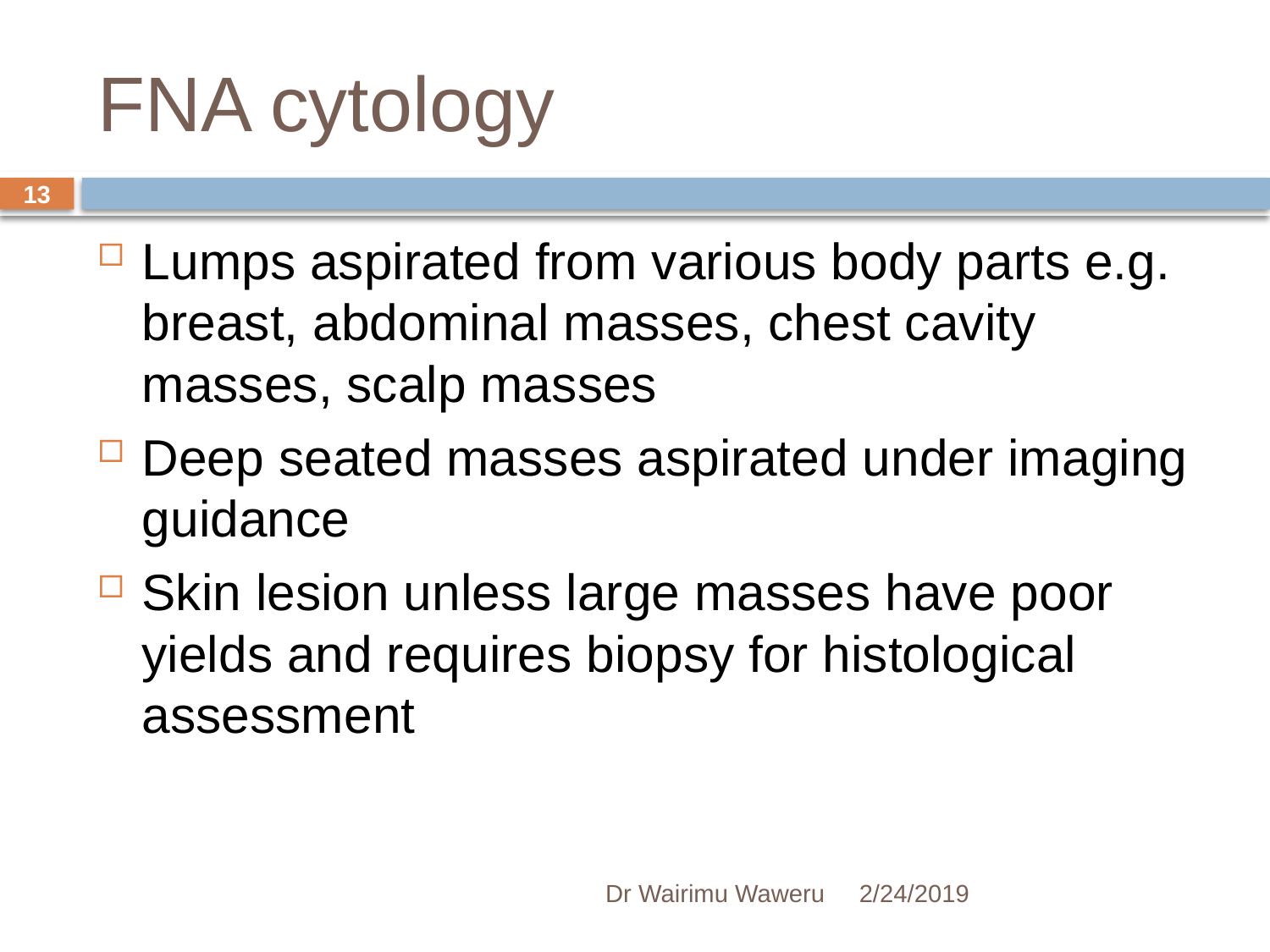

# FNA cytology
13
Lumps aspirated from various body parts e.g. breast, abdominal masses, chest cavity masses, scalp masses
Deep seated masses aspirated under imaging guidance
Skin lesion unless large masses have poor yields and requires biopsy for histological assessment

Dr Wairimu Waweru
2/24/2019